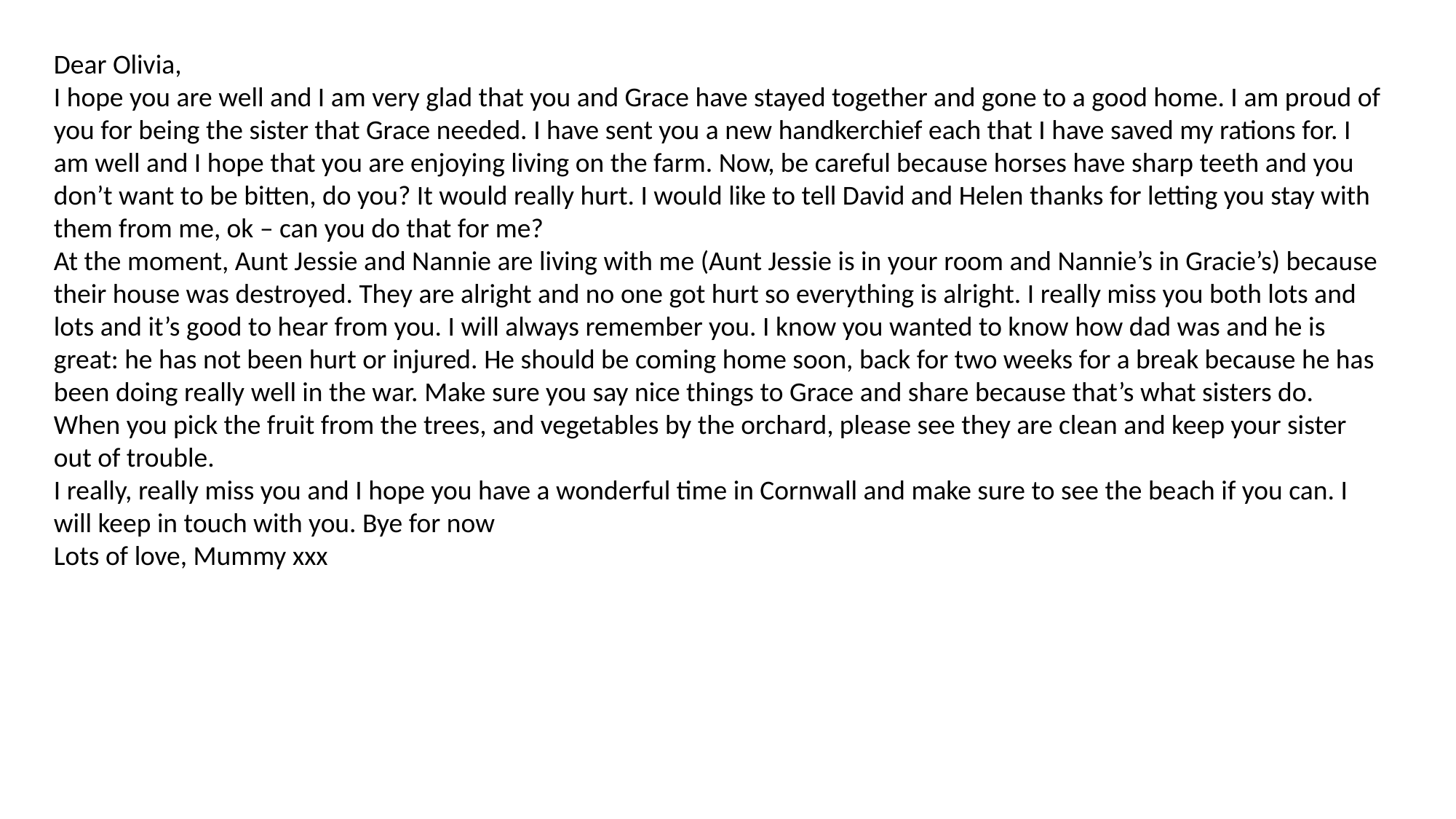

Dear Olivia,
I hope you are well and I am very glad that you and Grace have stayed together and gone to a good home. I am proud of you for being the sister that Grace needed. I have sent you a new handkerchief each that I have saved my rations for. I am well and I hope that you are enjoying living on the farm. Now, be careful because horses have sharp teeth and you don’t want to be bitten, do you? It would really hurt. I would like to tell David and Helen thanks for letting you stay with them from me, ok – can you do that for me?
At the moment, Aunt Jessie and Nannie are living with me (Aunt Jessie is in your room and Nannie’s in Gracie’s) because their house was destroyed. They are alright and no one got hurt so everything is alright. I really miss you both lots and lots and it’s good to hear from you. I will always remember you. I know you wanted to know how dad was and he is great: he has not been hurt or injured. He should be coming home soon, back for two weeks for a break because he has been doing really well in the war. Make sure you say nice things to Grace and share because that’s what sisters do.
When you pick the fruit from the trees, and vegetables by the orchard, please see they are clean and keep your sister out of trouble.
I really, really miss you and I hope you have a wonderful time in Cornwall and make sure to see the beach if you can. I will keep in touch with you. Bye for now
Lots of love, Mummy xxx